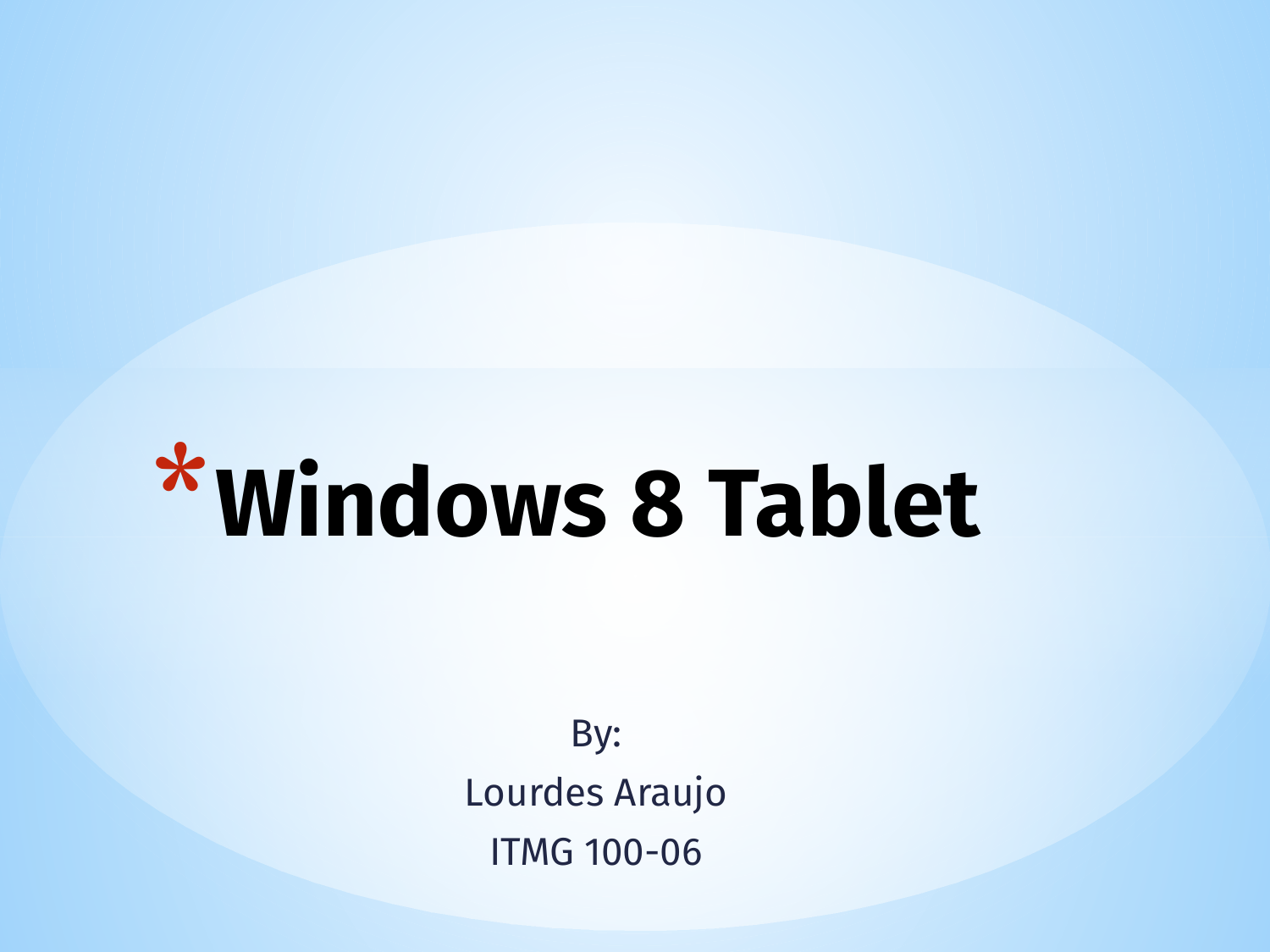

# Windows 8 Tablet
By:
Lourdes Araujo
ITMG 100-06